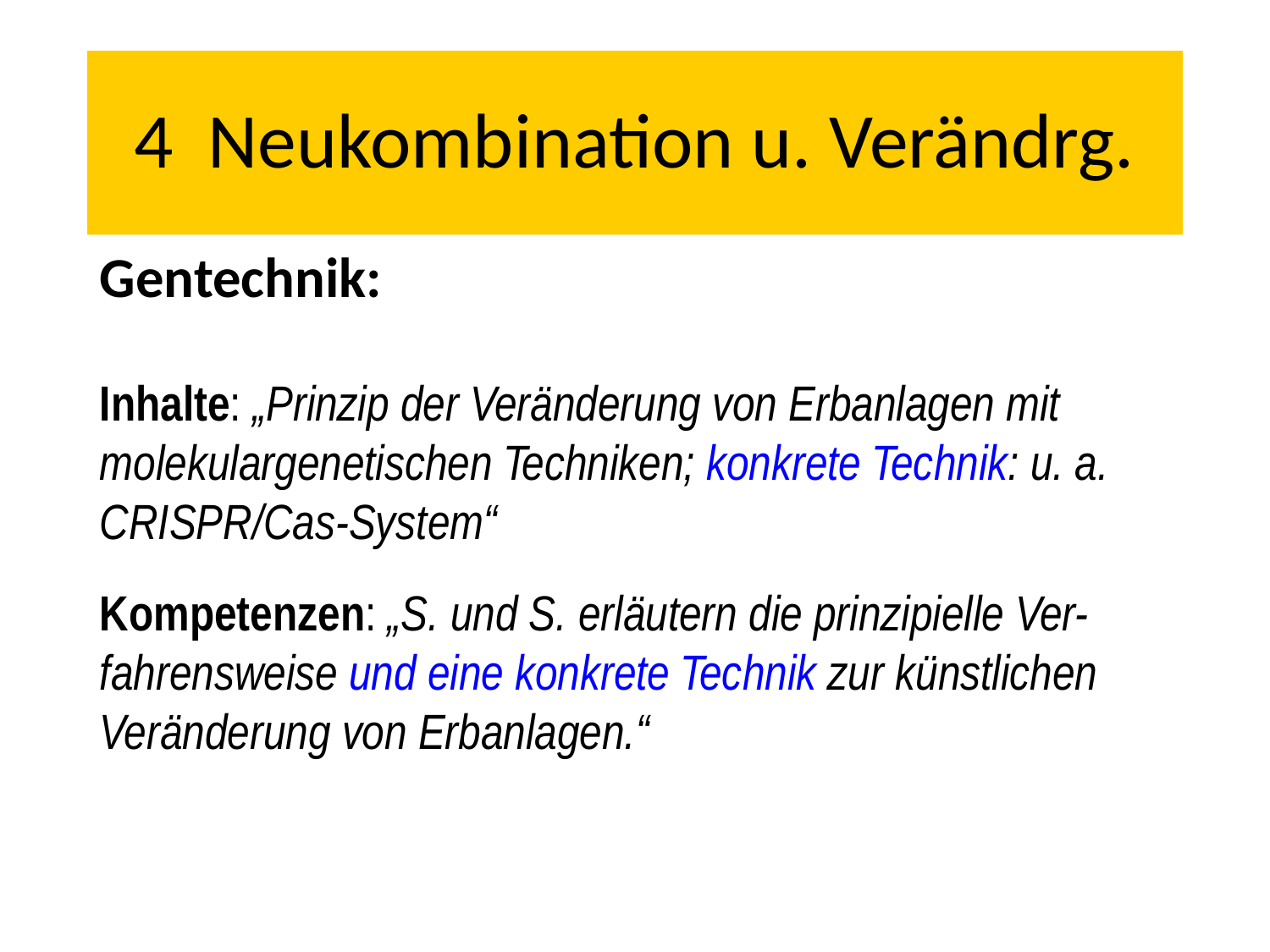

# 4  Neukombination u. Verändrg.
Gentechnik:
Inhalte: „Prinzip der Veränderung von Erbanlagen mit molekular­genetischen Techniken; konkrete Technik: u. a. CRISPR/Cas-System“
Kompetenzen: „S. und S. erläutern die prinzipielle Ver-fahrensweise und eine konkrete Technik zur künstlichen Veränderung von Erbanlagen.“